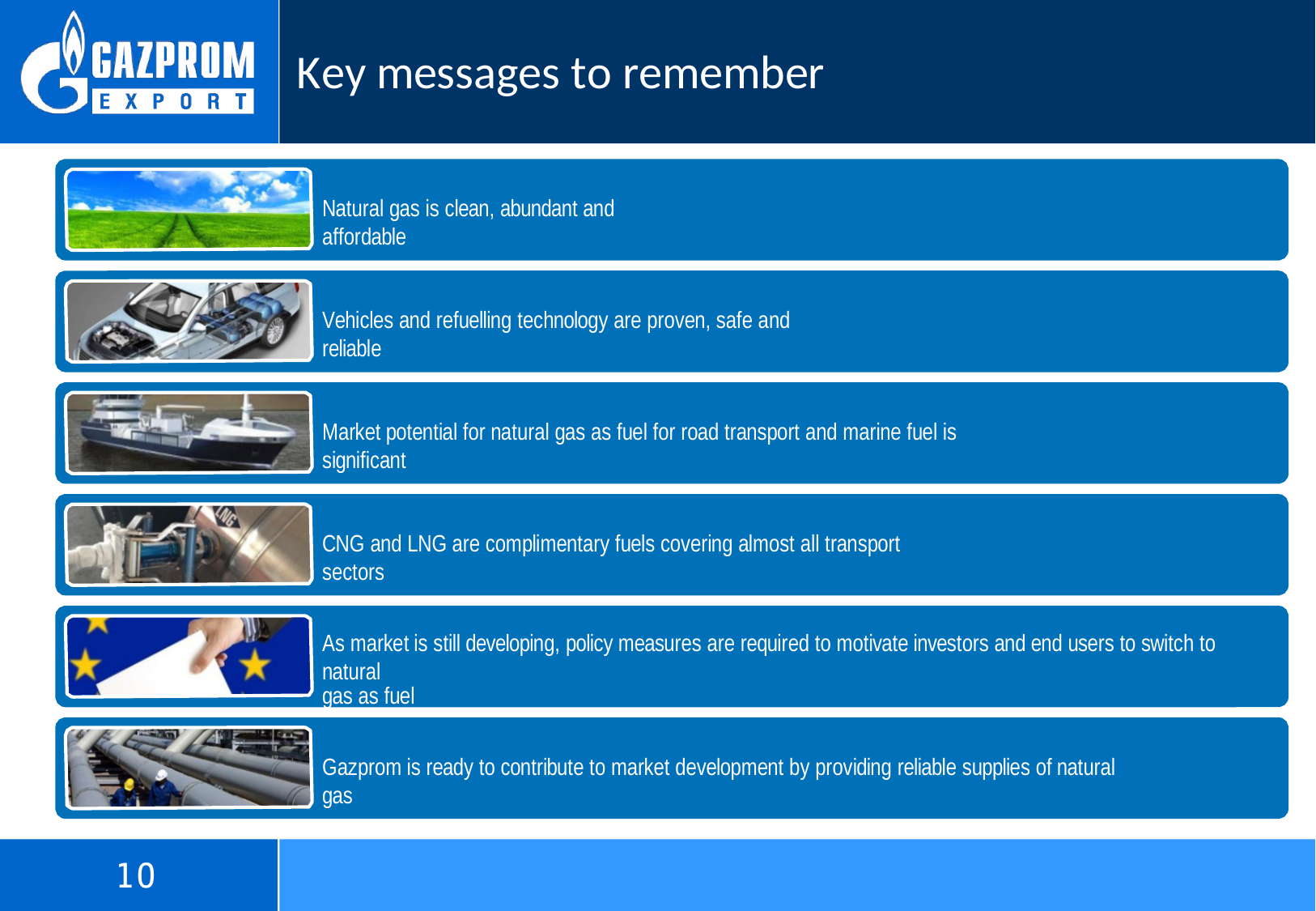

# Key messages to remember

Natural gas is clean, abundant and affordable

Vehicles and refuelling technology are proven, safe and reliable

Market potential for natural gas as fuel for road transport and marine fuel is significant

CNG and LNG are complimentary fuels covering almost all transport sectors

As market is still developing, policy measures are required to motivate investors and end users to switch to natural
gas as fuel

Gazprom is ready to contribute to market development by providing reliable supplies of natural gas
10